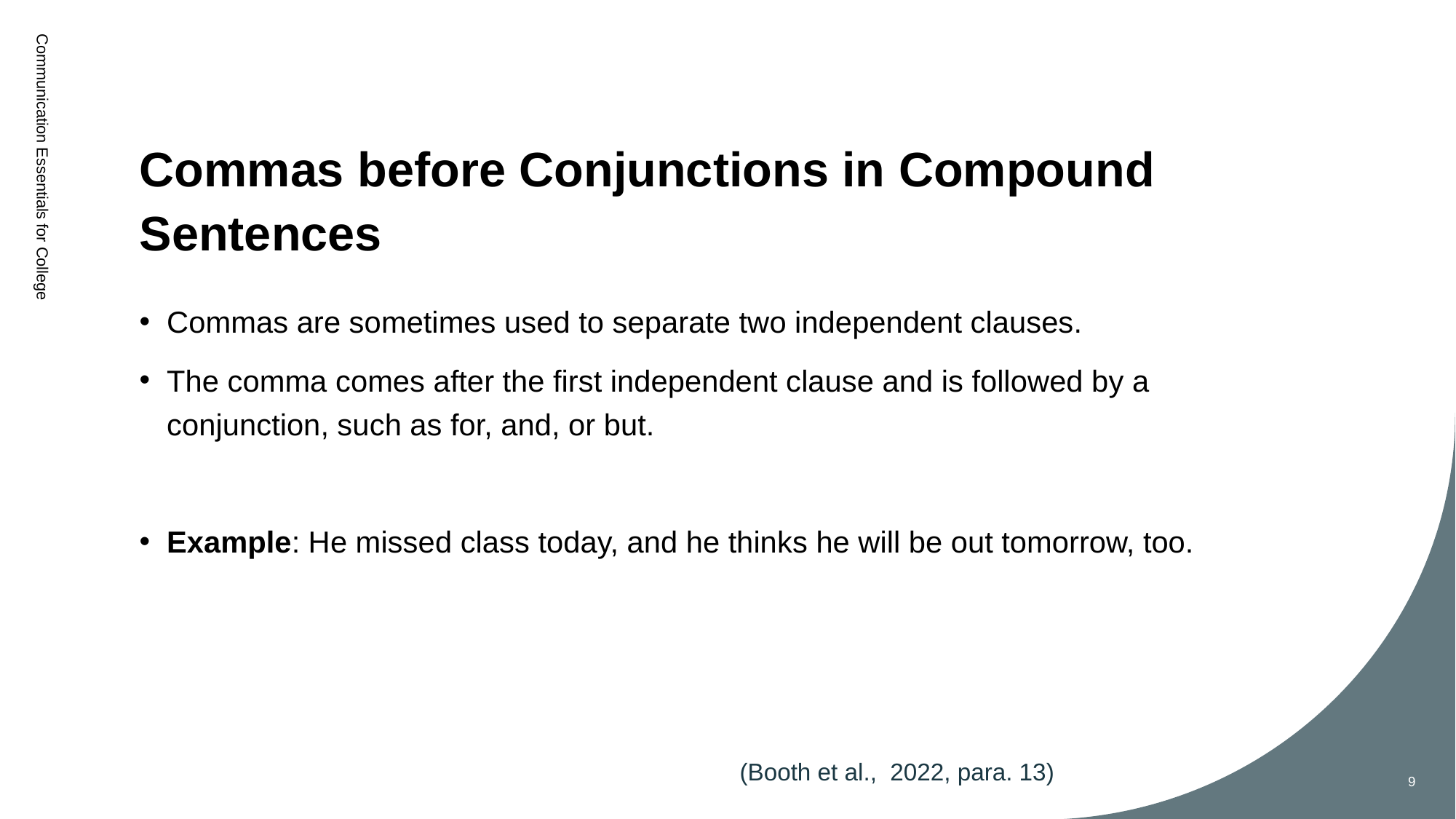

# Commas before Conjunctions in Compound Sentences
Communication Essentials for College
Commas are sometimes used to separate two independent clauses.
The comma comes after the first independent clause and is followed by a conjunction, such as for, and, or but.

Example: He missed class today, and he thinks he will be out tomorrow, too.

(Booth et al.,  2022, para. 13)
9